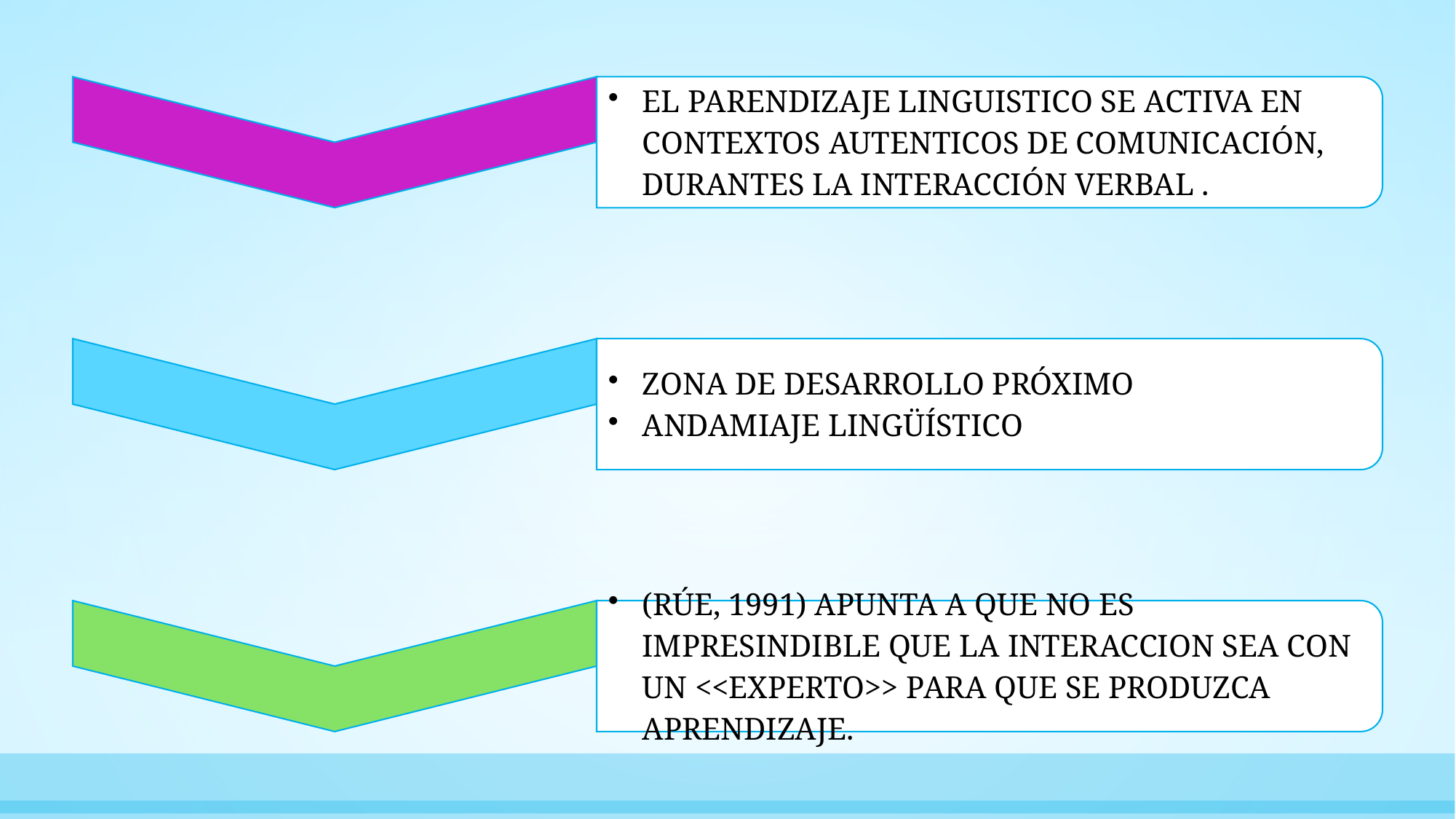

EL PARENDIZAJE LINGUISTICO SE ACTIVA EN CONTEXTOS AUTENTICOS DE COMUNICACIÓN, DURANTES LA INTERACCIÓN VERBAL .
ZONA DE DESARROLLO PRÓXIMO
(RÚE, 1991) APUNTA A QUE NO ES IMPRESINDIBLE QUE LA INTERACCION SEA CON UN <<EXPERTO>> PARA QUE SE PRODUZCA APRENDIZAJE.
ANDAMIAJE LINGÜÍSTICO